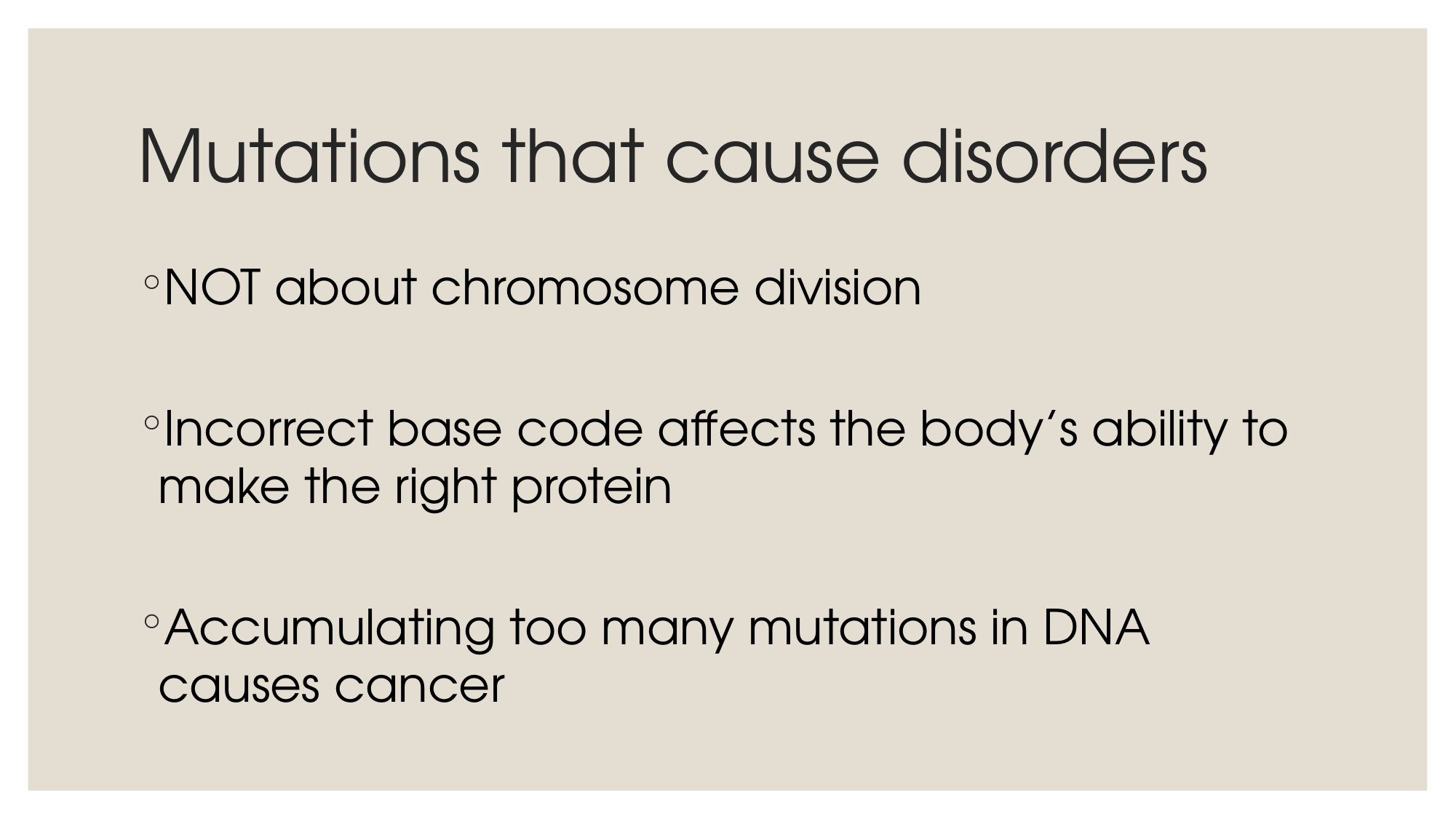

# Mutations that cause disorders
NOT about chromosome division

Incorrect base code affects the body’s ability to make the right protein

Accumulating too many mutations in DNA causes cancer